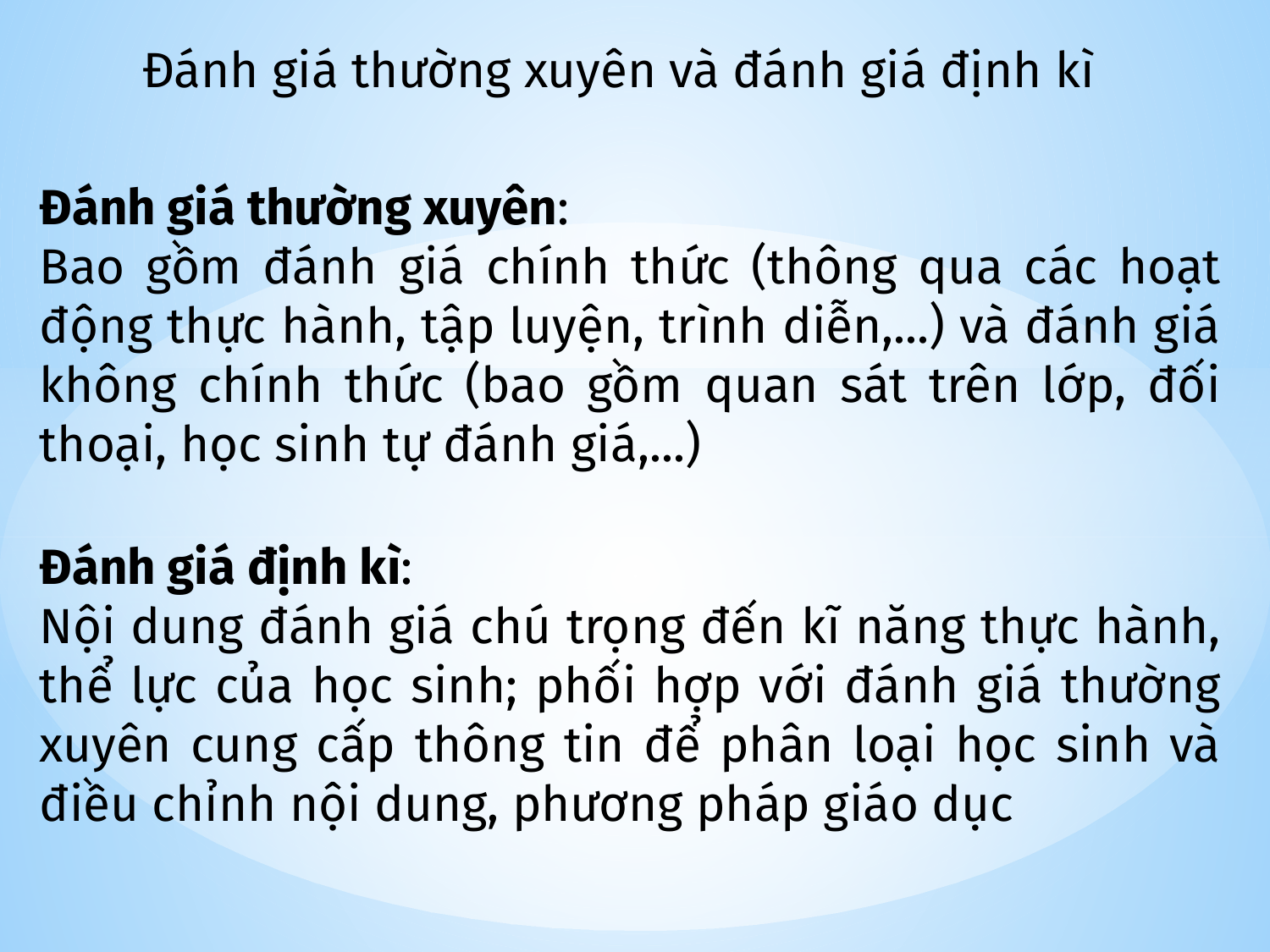

Đánh giá thường xuyên và đánh giá định kì
Đánh giá thường xuyên:
Bao gồm đánh giá chính thức (thông qua các hoạt động thực hành, tập luyện, trình diễn,...) và đánh giá không chính thức (bao gồm quan sát trên lớp, đối thoại, học sinh tự đánh giá,...)
Đánh giá định kì:
Nội dung đánh giá chú trọng đến kĩ năng thực hành, thể lực của học sinh; phối hợp với đánh giá thường xuyên cung cấp thông tin để phân loại học sinh và điều chỉnh nội dung, phương pháp giáo dục